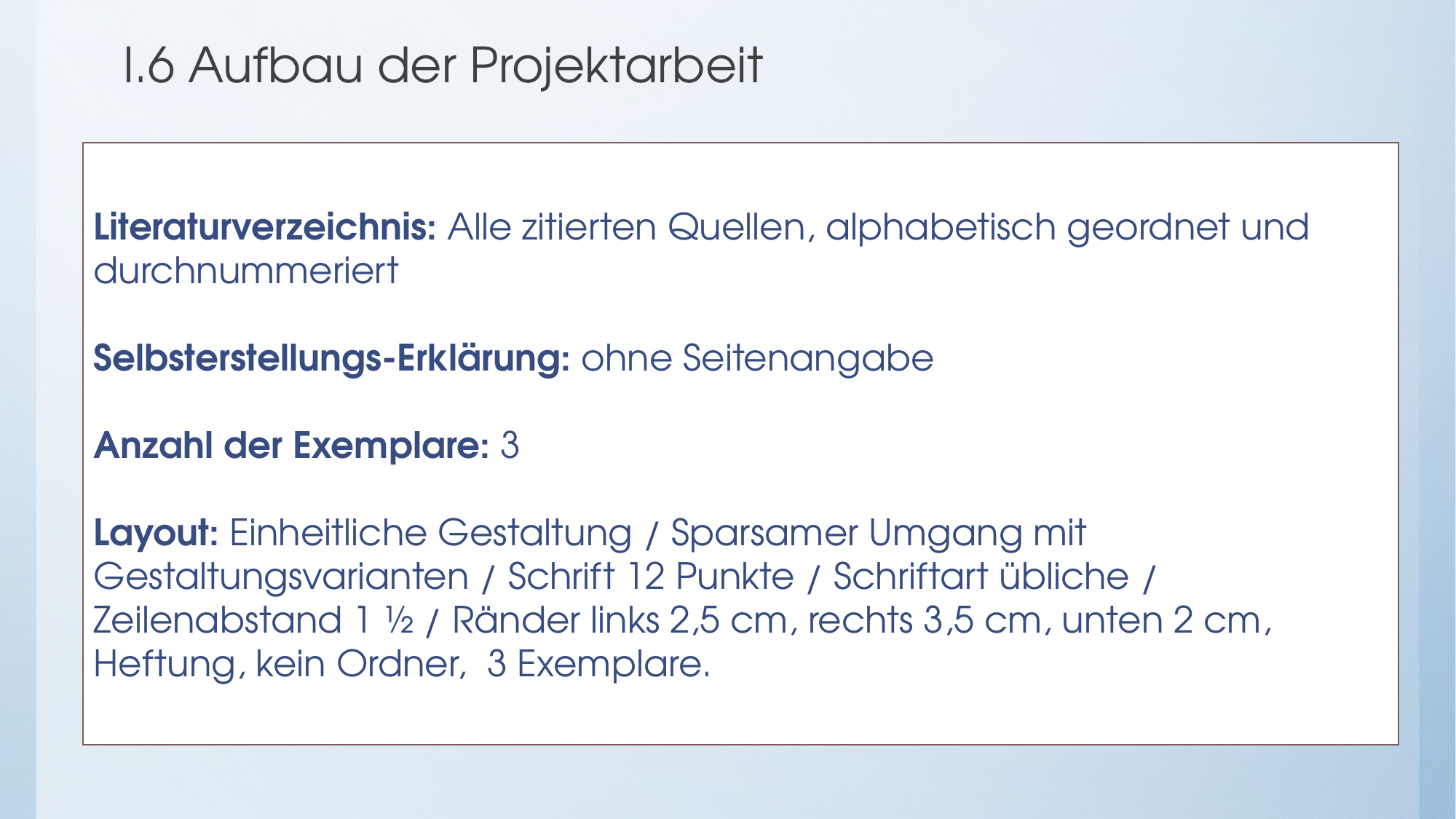

# I.6 Aufbau der Projektarbeit
Literaturverzeichnis: Alle zitierten Quellen, alphabetisch geordnet und durchnummeriert

Selbsterstellungs-Erklärung: ohne Seitenangabe

Anzahl der Exemplare: 3

Layout: Einheitliche Gestaltung / Sparsamer Umgang mit Gestaltungsvarianten / Schrift 12 Punkte / Schriftart übliche / Zeilenabstand 1 ½ / Ränder links 2,5 cm, rechts 3,5 cm, unten 2 cm, Heftung, kein Ordner,  3 Exemplare.